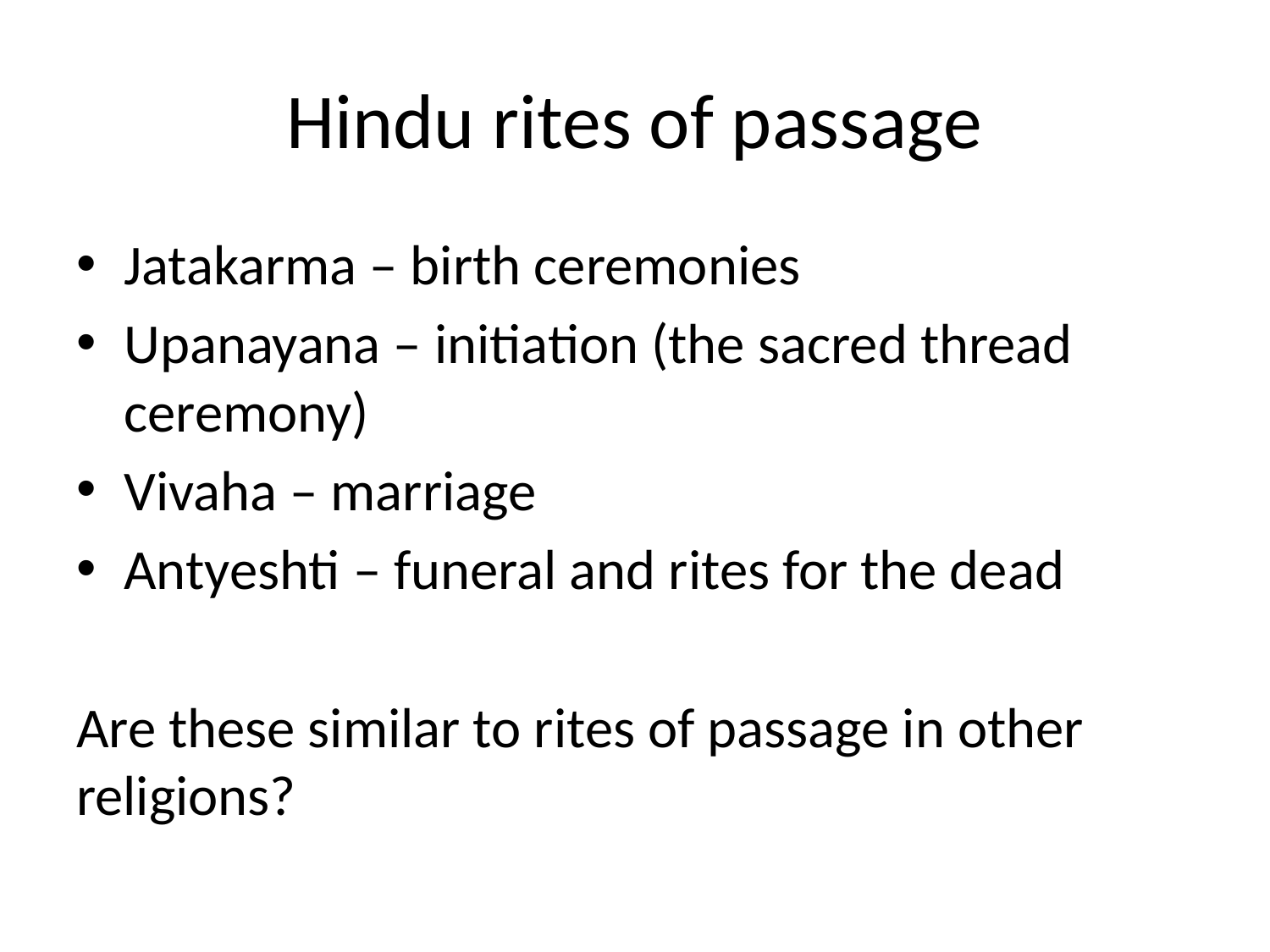

# Hindu rites of passage
Jatakarma – birth ceremonies
Upanayana – initiation (the sacred thread ceremony)
Vivaha – marriage
Antyeshti – funeral and rites for the dead

Are these similar to rites of passage in other religions?